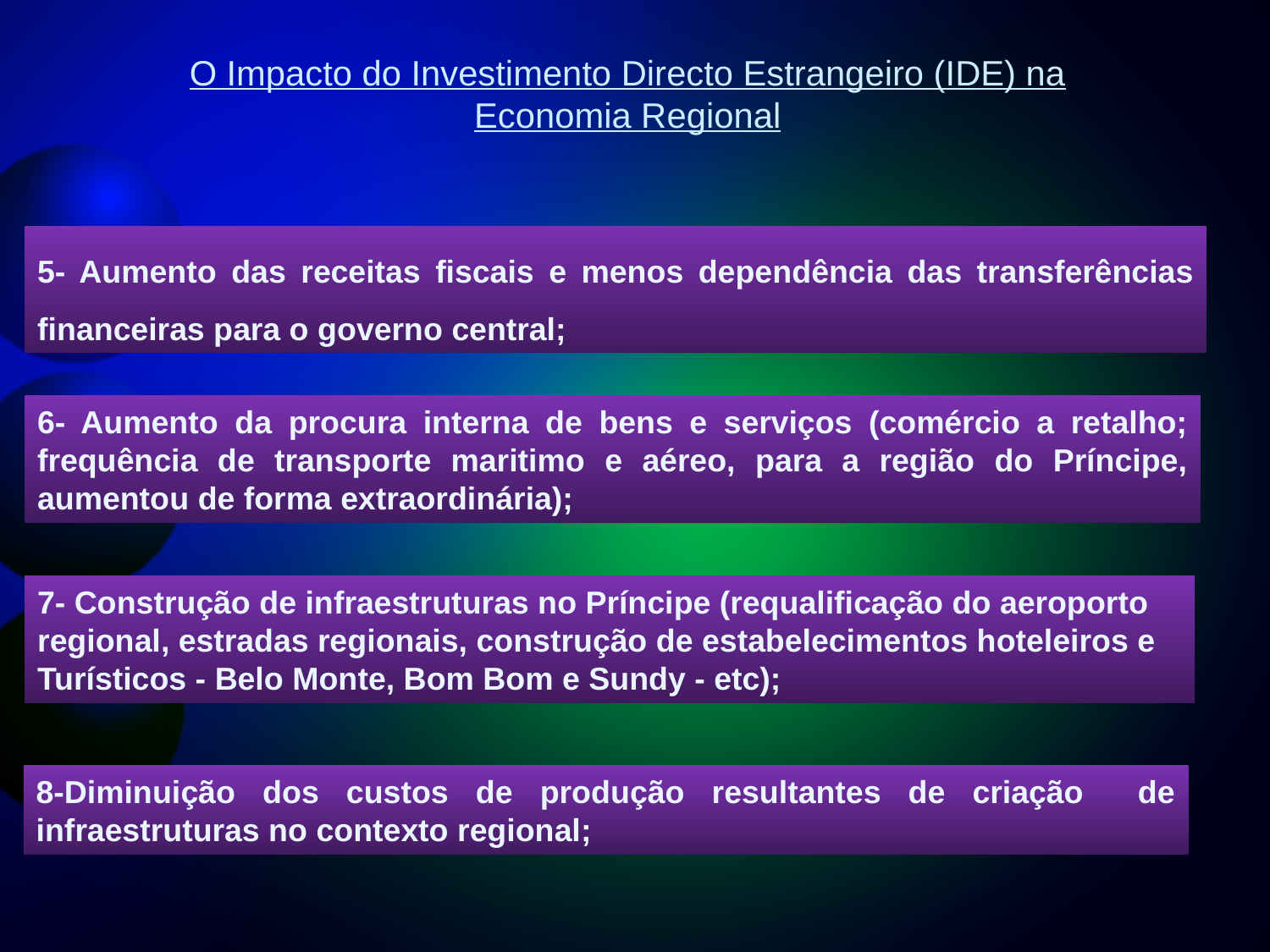

# O Impacto do Investimento Directo Estrangeiro (IDE) na Economia Regional
5- Aumento das receitas fiscais e menos dependência das transferências financeiras para o governo central;
6- Aumento da procura interna de bens e serviços (comércio a retalho; frequência de transporte maritimo e aéreo, para a região do Príncipe, aumentou de forma extraordinária);
7- Construção de infraestruturas no Príncipe (requalificação do aeroporto regional, estradas regionais, construção de estabelecimentos hoteleiros e Turísticos - Belo Monte, Bom Bom e Sundy - etc);
8-Diminuição dos custos de produção resultantes de criação  de infraestruturas no contexto regional;